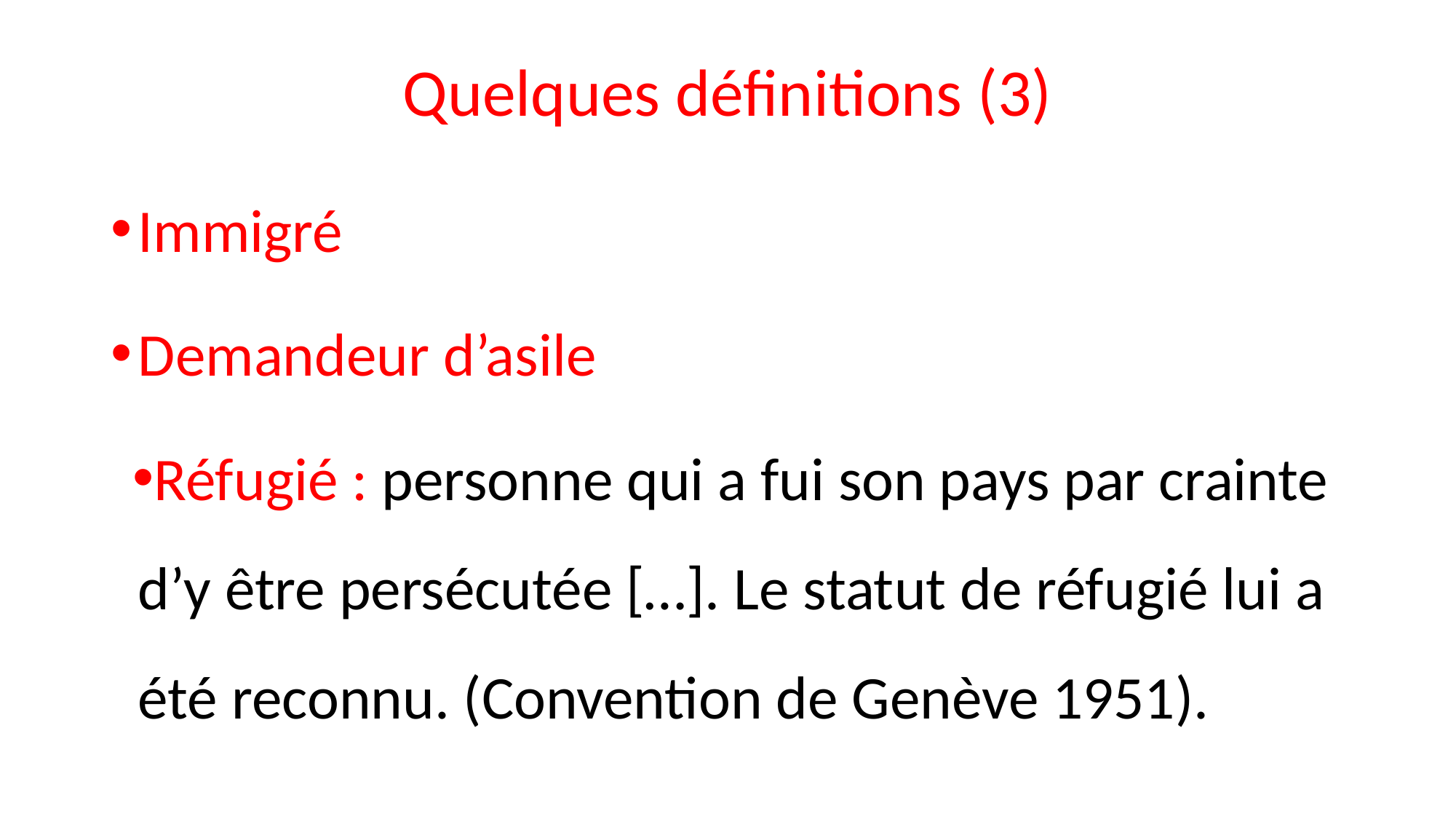

# Quelques définitions (3)
Immigré
Demandeur d’asile
Réfugié : personne qui a fui son pays par crainte d’y être persécutée […]. Le statut de réfugié lui a été reconnu. (Convention de Genève 1951).